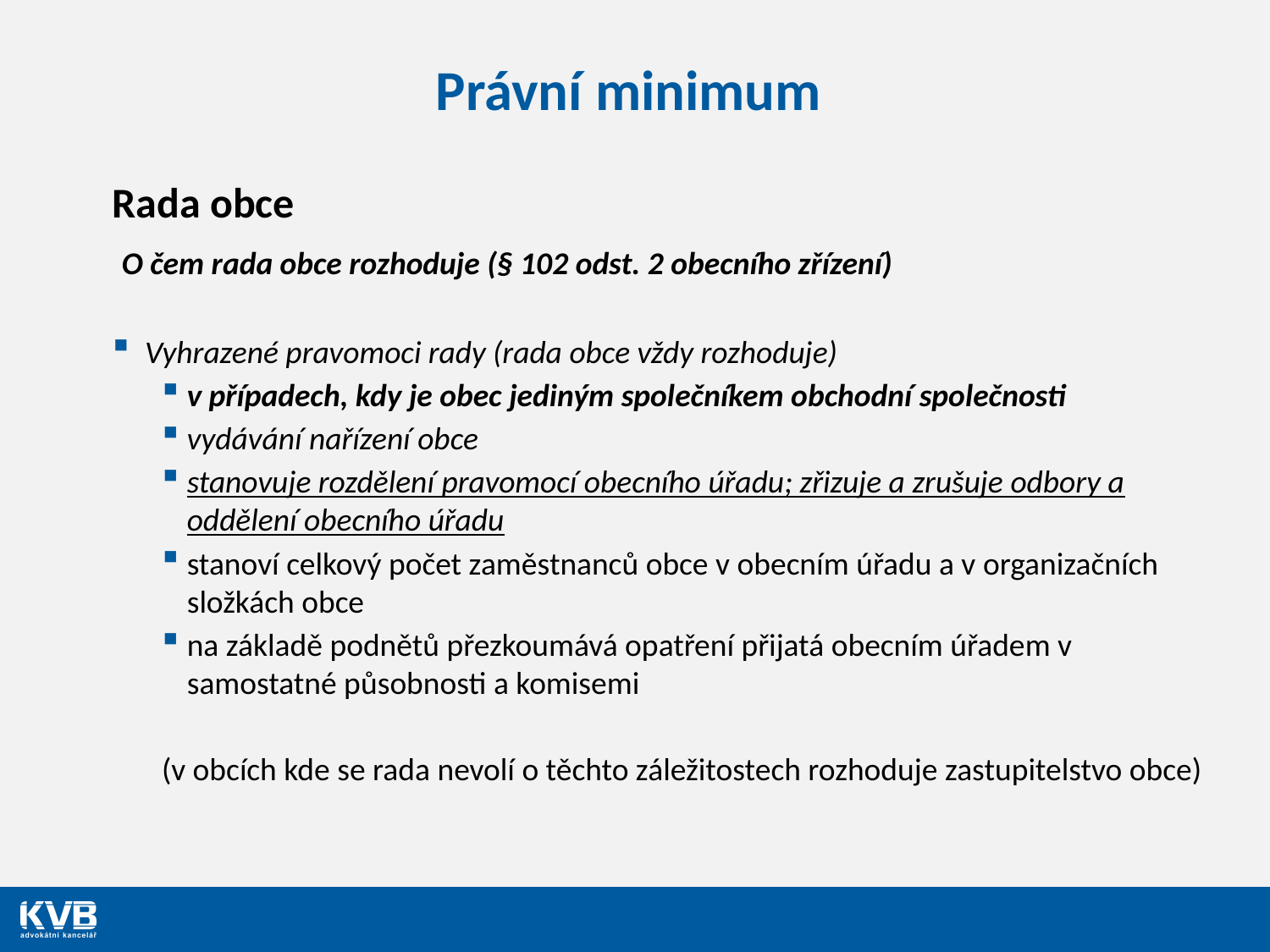

# Právní minimum

Rada obce
 O čem rada obce rozhoduje (§ 102 odst. 2 obecního zřízení)

 Vyhrazené pravomoci rady (rada obce vždy rozhoduje)
v případech, kdy je obec jediným společníkem obchodní společnosti
vydávání nařízení obce
stanovuje rozdělení pravomocí obecního úřadu; zřizuje a zrušuje odbory a oddělení obecního úřadu
stanoví celkový počet zaměstnanců obce v obecním úřadu a v organizačních složkách obce
na základě podnětů přezkoumává opatření přijatá obecním úřadem v samostatné působnosti a komisemi

(v obcích kde se rada nevolí o těchto záležitostech rozhoduje zastupitelstvo obce)